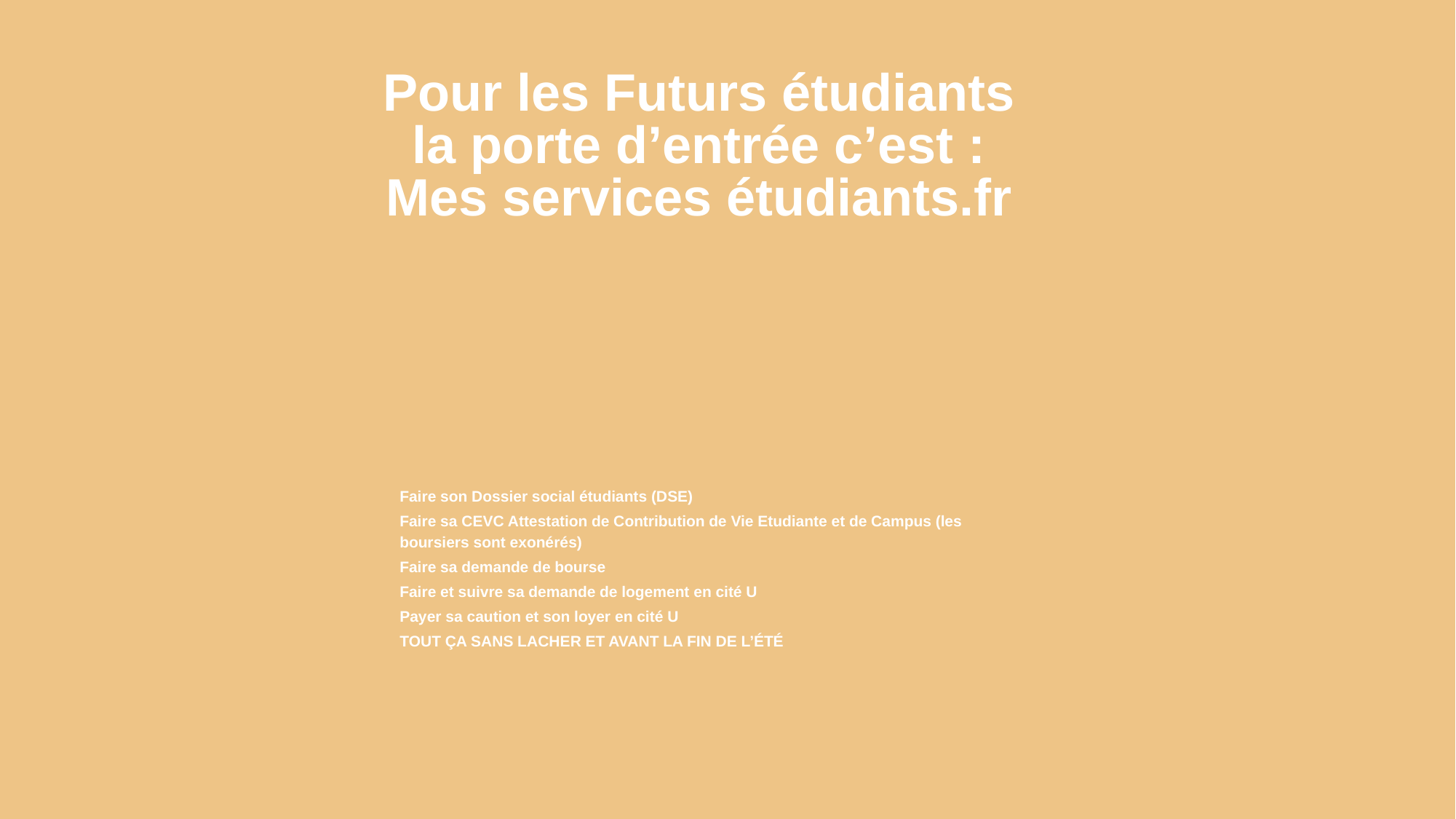

# Pour les Futurs étudiants la porte d’entrée c’est : Mes services étudiants.fr
Faire son Dossier social étudiants (DSE)
Faire sa CEVC Attestation de Contribution de Vie Etudiante et de Campus (les boursiers sont exonérés)
Faire sa demande de bourse
Faire et suivre sa demande de logement en cité U
Payer sa caution et son loyer en cité U
TOUT ÇA SANS LACHER ET AVANT LA FIN DE L’ÉTÉ